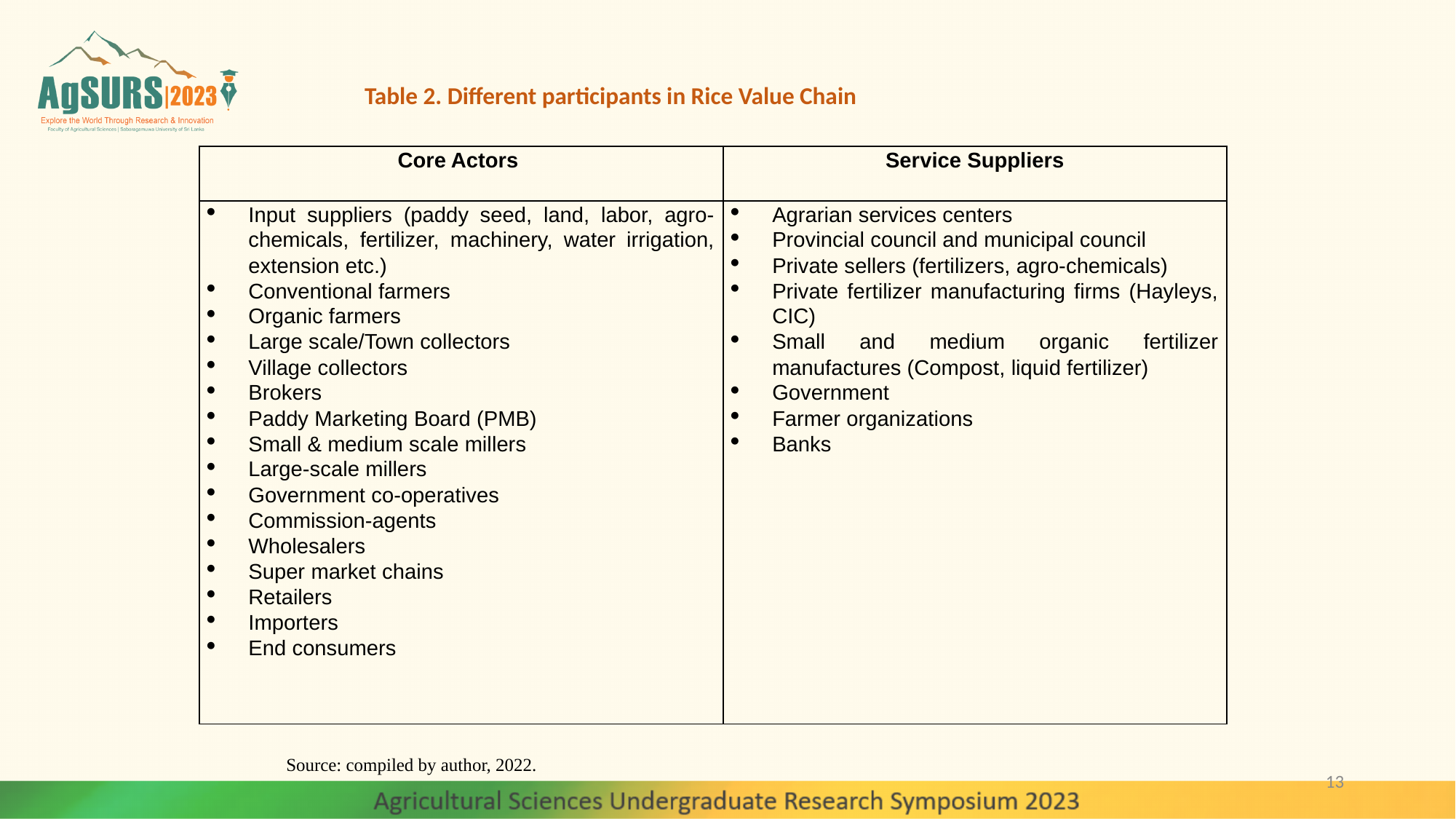

Table 2. Different participants in Rice Value Chain
| Core Actors | Service Suppliers |
| --- | --- |
| Input suppliers (paddy seed, land, labor, agro-chemicals, fertilizer, machinery, water irrigation, extension etc.) Conventional farmers Organic farmers Large scale/Town collectors Village collectors Brokers Paddy Marketing Board (PMB) Small & medium scale millers Large-scale millers Government co-operatives Commission-agents Wholesalers Super market chains Retailers Importers End consumers | Agrarian services centers Provincial council and municipal council Private sellers (fertilizers, agro-chemicals) Private fertilizer manufacturing firms (Hayleys, CIC) Small and medium organic fertilizer manufactures (Compost, liquid fertilizer) Government Farmer organizations Banks |
Source: compiled by author, 2022.
13